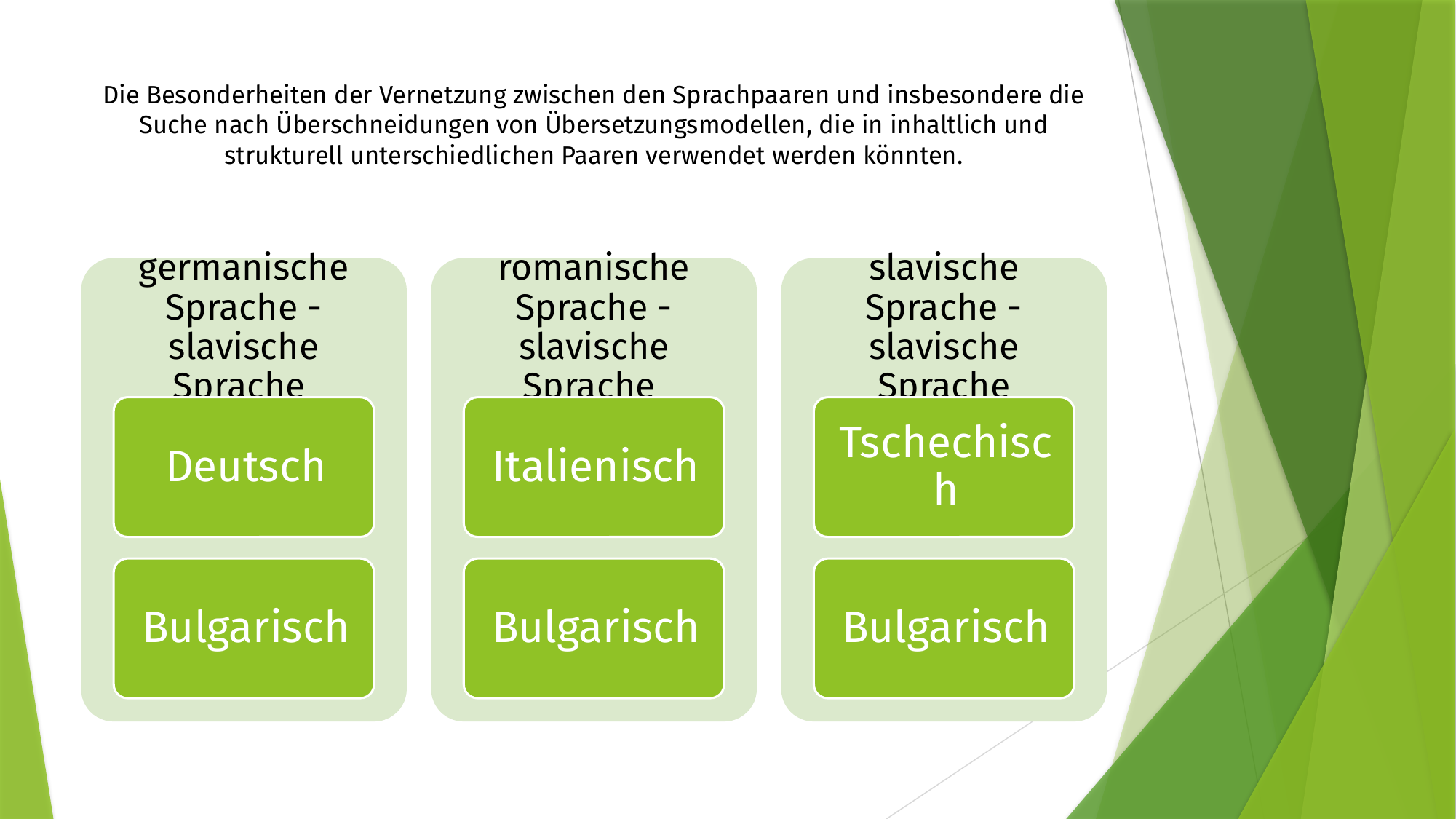

# Die Besonderheiten der Vernetzung zwischen den Sprachpaaren und insbesondere die Suche nach Überschneidungen von Übersetzungsmodellen, die in inhaltlich und strukturell unterschiedlichen Paaren verwendet werden könnten.
germanische Sprache - slavische Sprache
Deutsch
Bulgarisch
romanische Sprache - slavische Sprache
Italienisch
Bulgarisch
slavische Sprache - slavische Sprache
Tschechisch
Bulgarisch